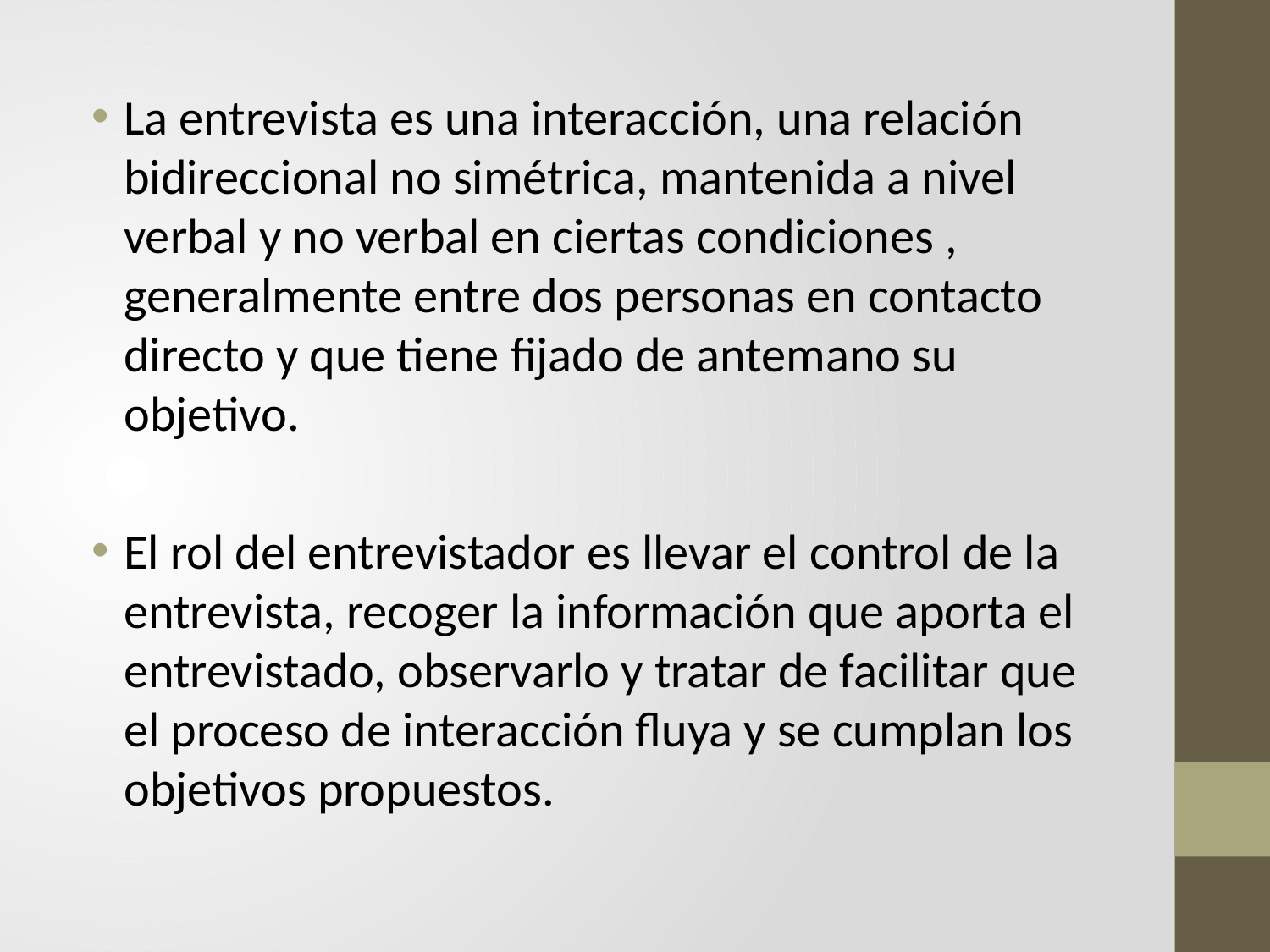

La entrevista es una interacción, una relación bidireccional no simétrica, mantenida a nivel verbal y no verbal en ciertas condiciones , generalmente entre dos personas en contacto directo y que tiene fijado de antemano su objetivo.

El rol del entrevistador es llevar el control de la entrevista, recoger la información que aporta el entrevistado, observarlo y tratar de facilitar que el proceso de interacción fluya y se cumplan los objetivos propuestos.